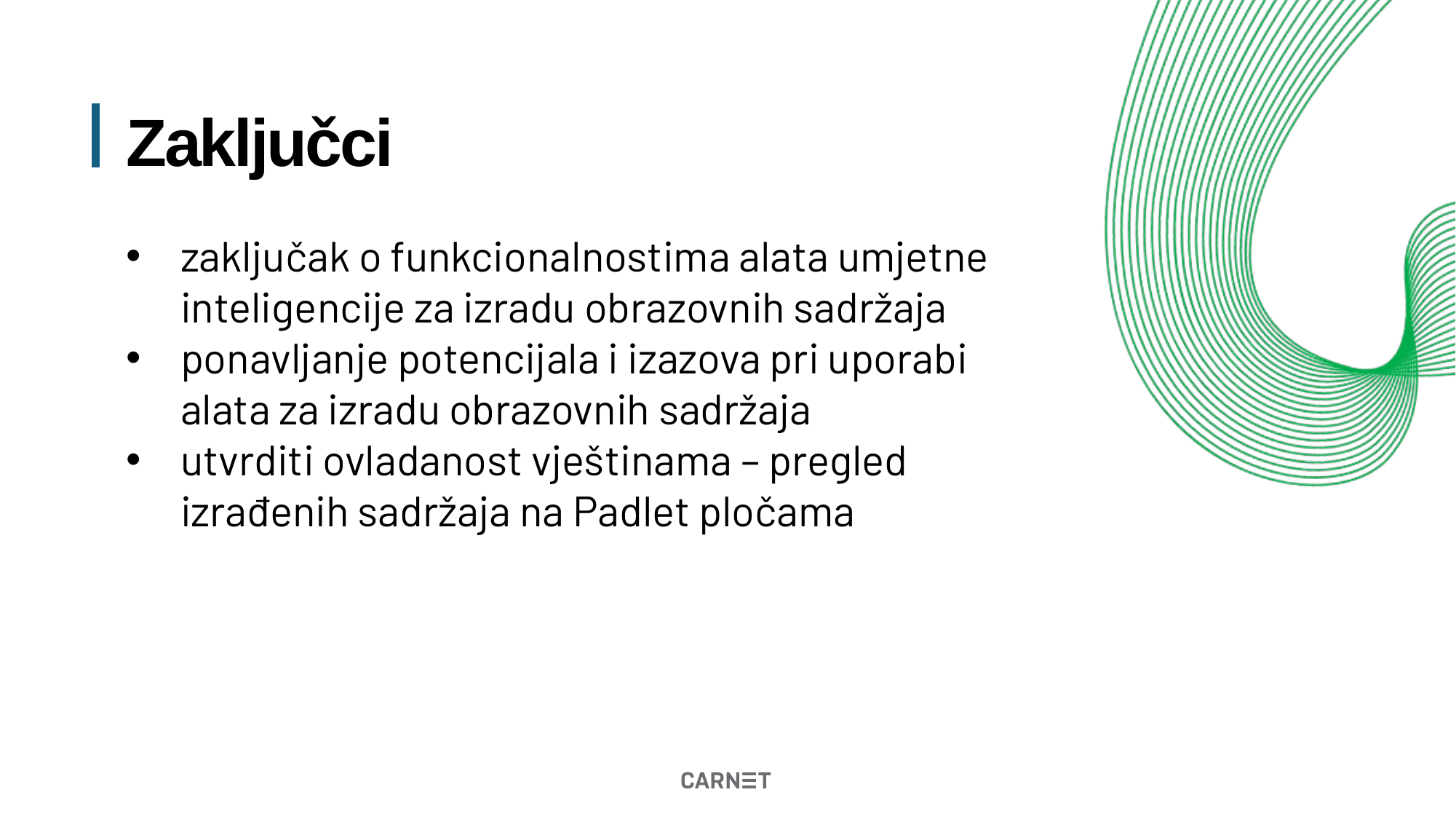

# Zaključci
zaključak o funkcionalnostima alata umjetne inteligencije za izradu obrazovnih sadržaja
ponavljanje potencijala i izazova pri uporabi alata za izradu obrazovnih sadržaja
utvrditi ovladanost vještinama – pregled izrađenih sadržaja na Padlet pločama